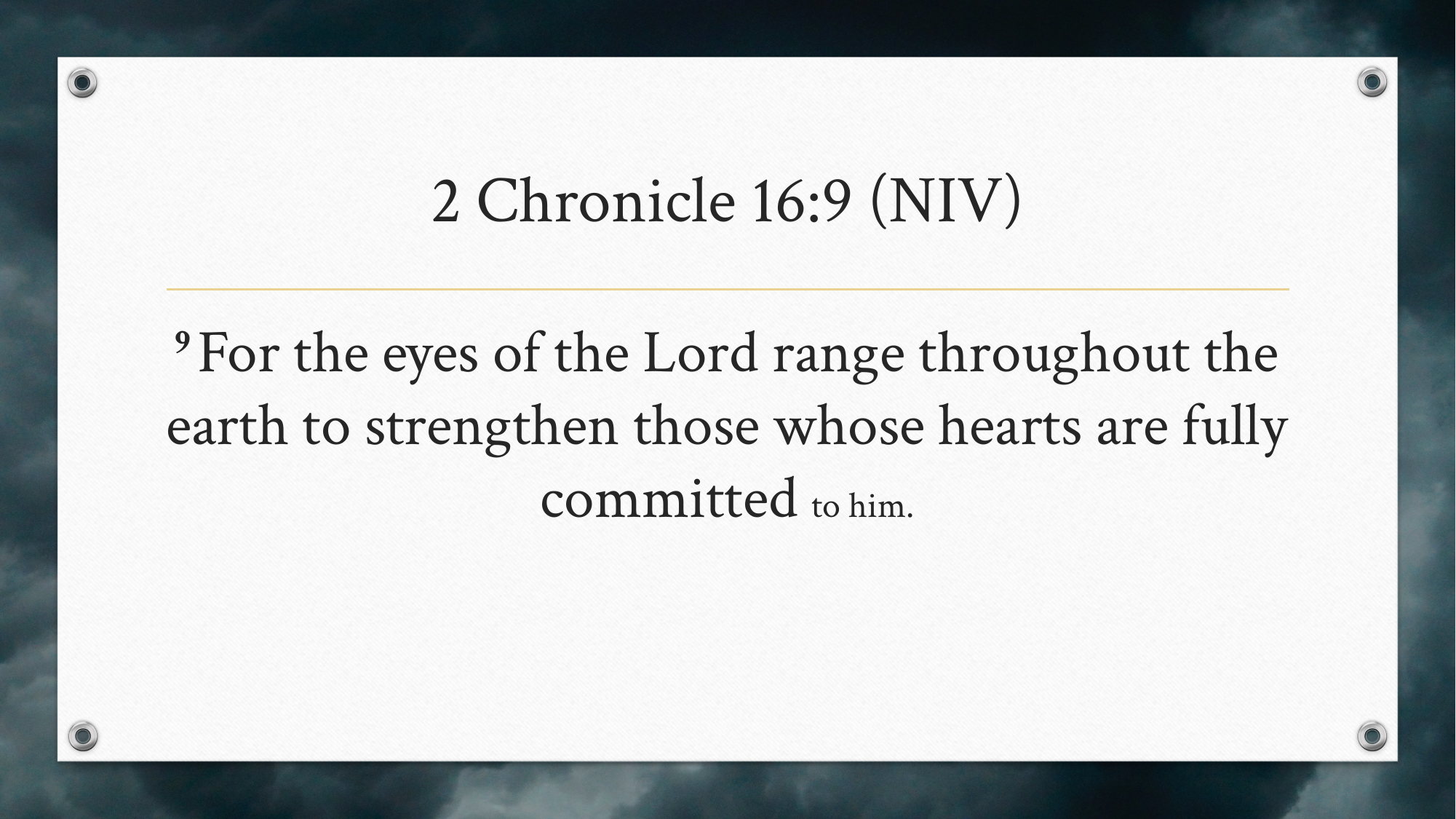

# 2 Chronicle 16:9 (NIV)
9 For the eyes of the Lord range throughout the earth to strengthen those whose hearts are fully committed to him.